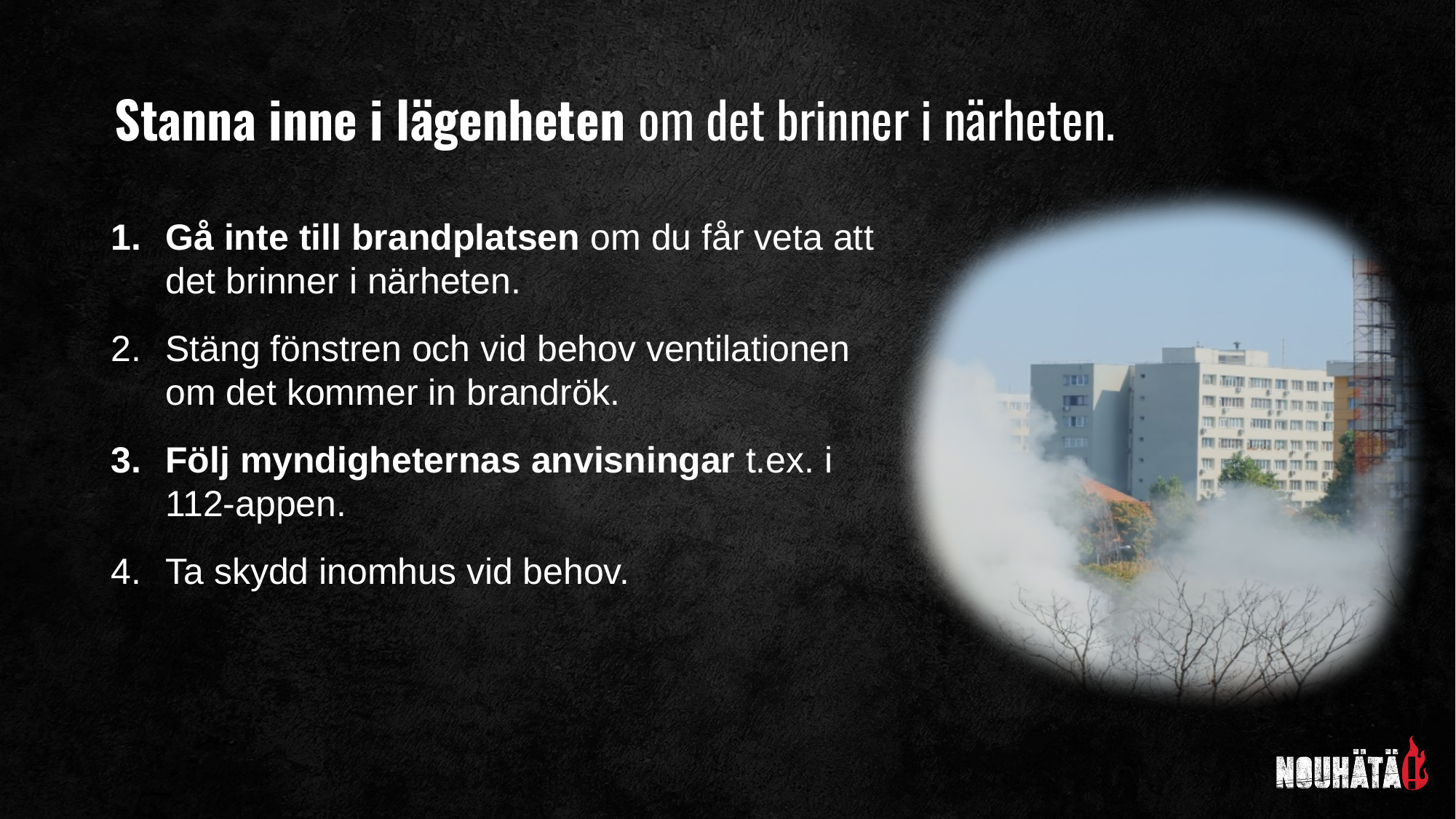

Stanna inne i lägenheten om det brinner i närheten.

Gå inte till brandplatsen om du får veta att
det brinner i närheten.
Stäng fönstren och vid behov ventilationen
om det kommer in brandrök.
Följ myndigheternas anvisningar t.ex. i
112-appen.
Ta skydd inomhus vid behov.